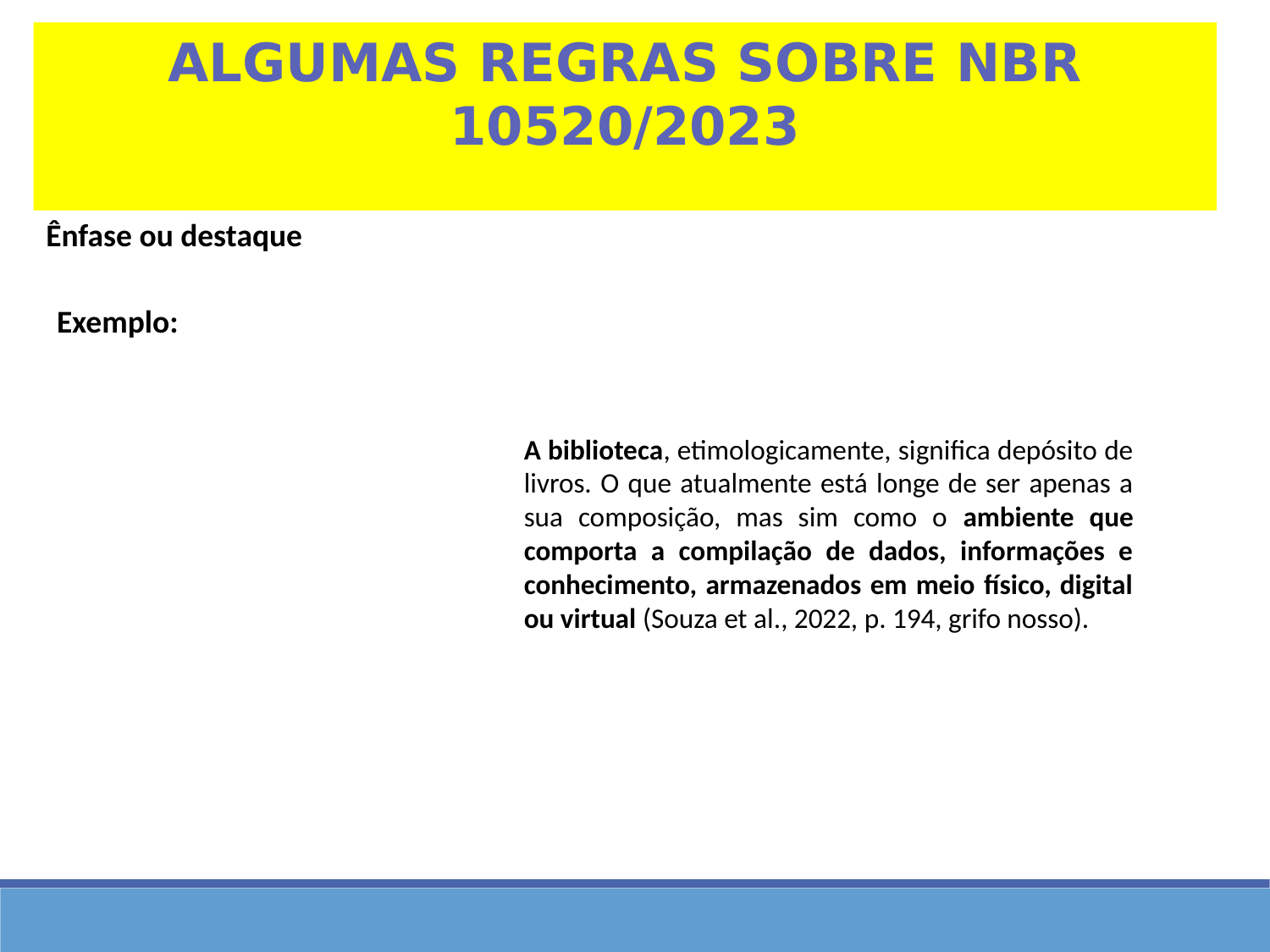

Algumas regras sobre nbr 10520/2023

Ênfase ou destaque
Exemplo:
A biblioteca, etimologicamente, significa depósito de livros. O que atualmente está longe de ser apenas a sua composição, mas sim como o ambiente que comporta a compilação de dados, informações e conhecimento, armazenados em meio físico, digital ou virtual (Souza et al., 2022, p. 194, grifo nosso).